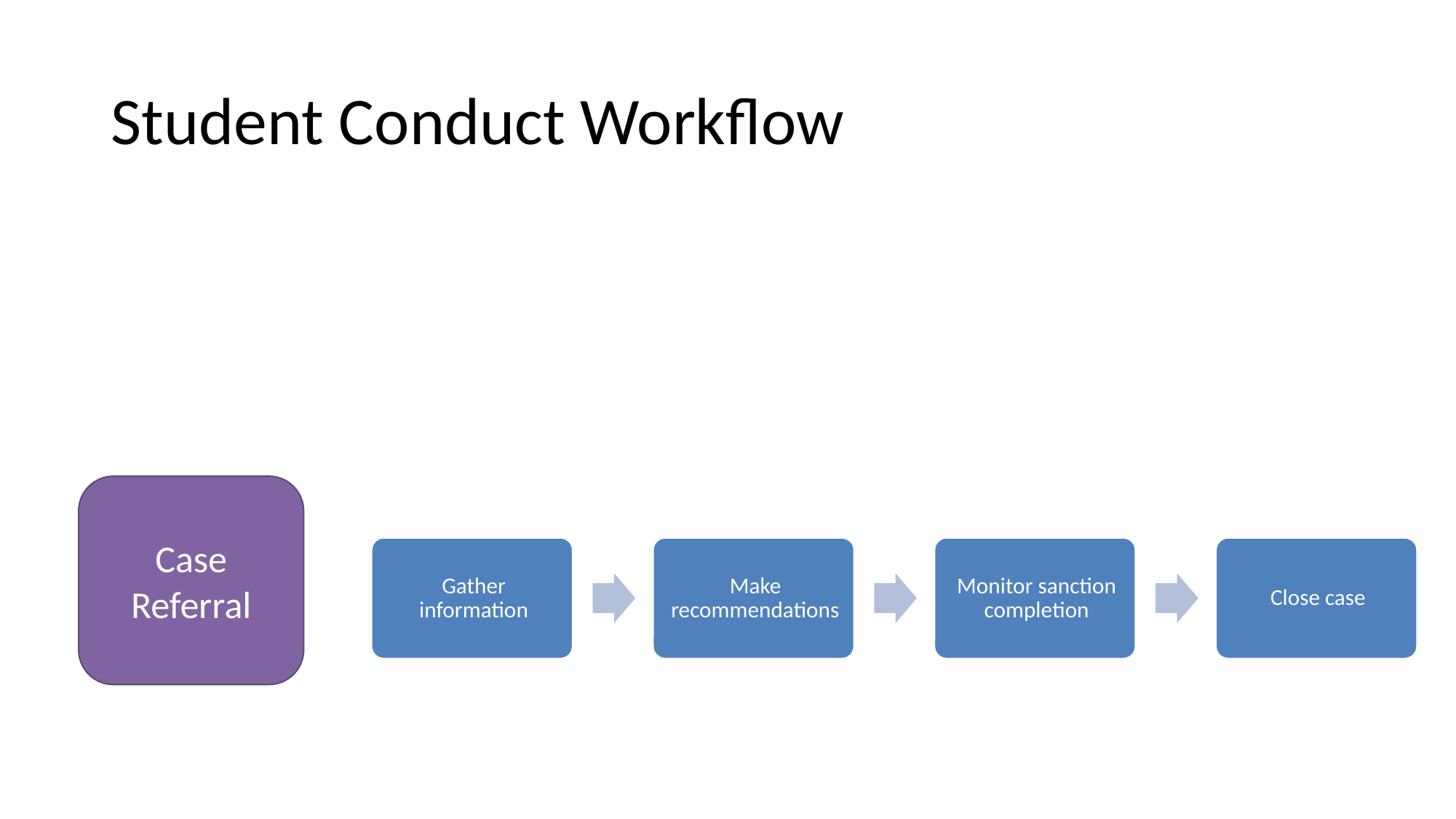

# Student Conduct Workflow
Case Referral
Gather information

Make recommendations

Monitor sanction completion

Close case